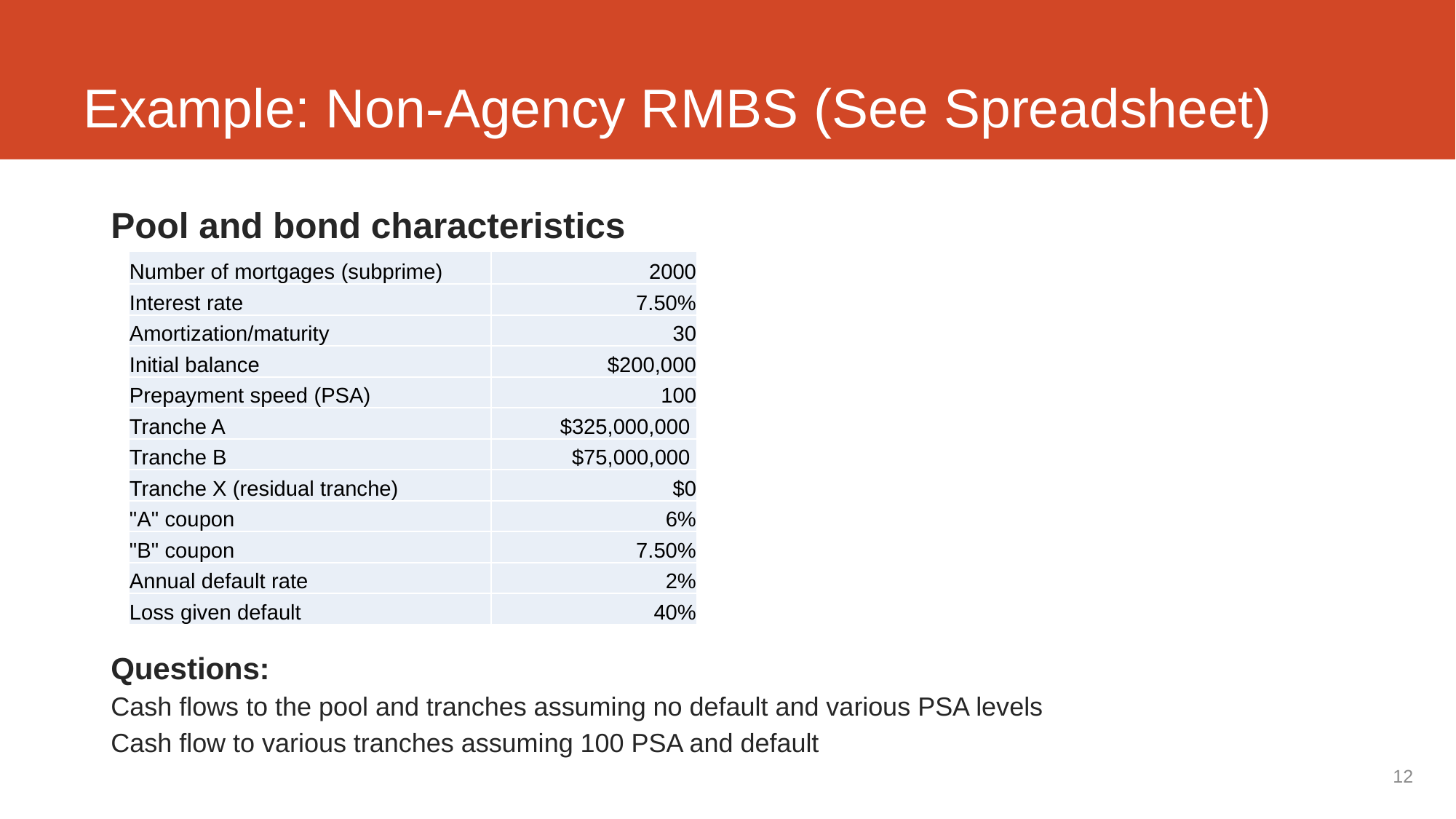

# Example: Non-Agency RMBS (See Spreadsheet)
Pool and bond characteristics

| Number of mortgages (subprime) | 2000 |
| --- | --- |
| Interest rate | 7.50% |
| Amortization/maturity | 30 |
| Initial balance | $200,000 |
| Prepayment speed (PSA) | 100 |
| Tranche A | $325,000,000 |
| Tranche B | $75,000,000 |
| Tranche X (residual tranche) | $0 |
| "A" coupon | 6% |
| "B" coupon | 7.50% |
| Annual default rate | 2% |
| Loss given default | 40% |
Questions:
Cash flows to the pool and tranches assuming no default and various PSA levels
Cash flow to various tranches assuming 100 PSA and default
12